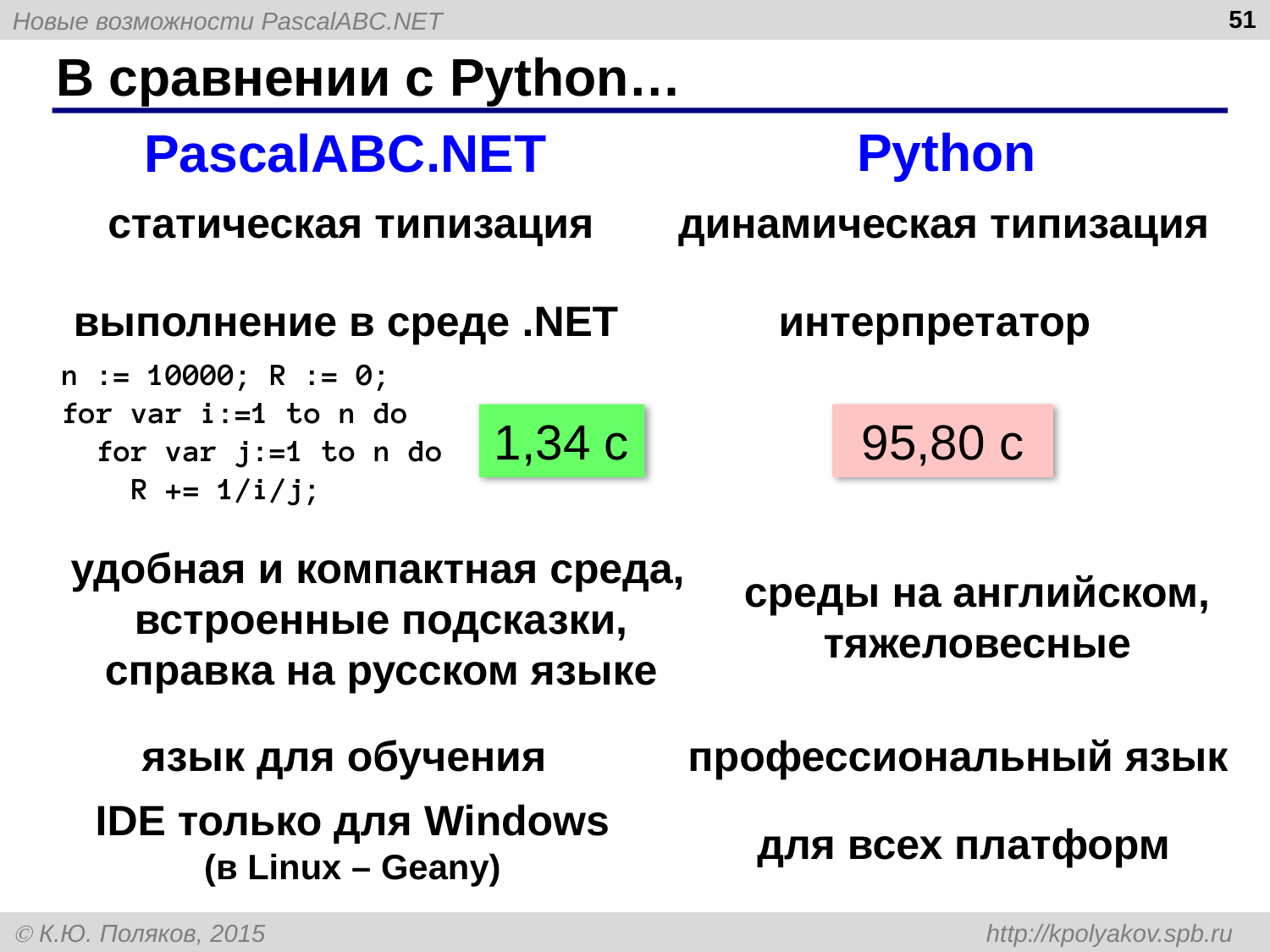

51
# В сравнении с Python…
Python
PascalABC.NET
статическая типизация
динамическая типизация
выполнение в среде .NET
интерпретатор
n := 10000; R := 0;
for var i:=1 to n do
  for var j:=1 to n do
    R += 1/i/j;
1,34 c
95,80 c
удобная и компактная среда,
встроенные подсказки,
справка на русском языке
среды на английском,
тяжеловесные
язык для обучения
профессиональный язык
IDE только для Windows
(в Linux – Geany)
для всех платформ